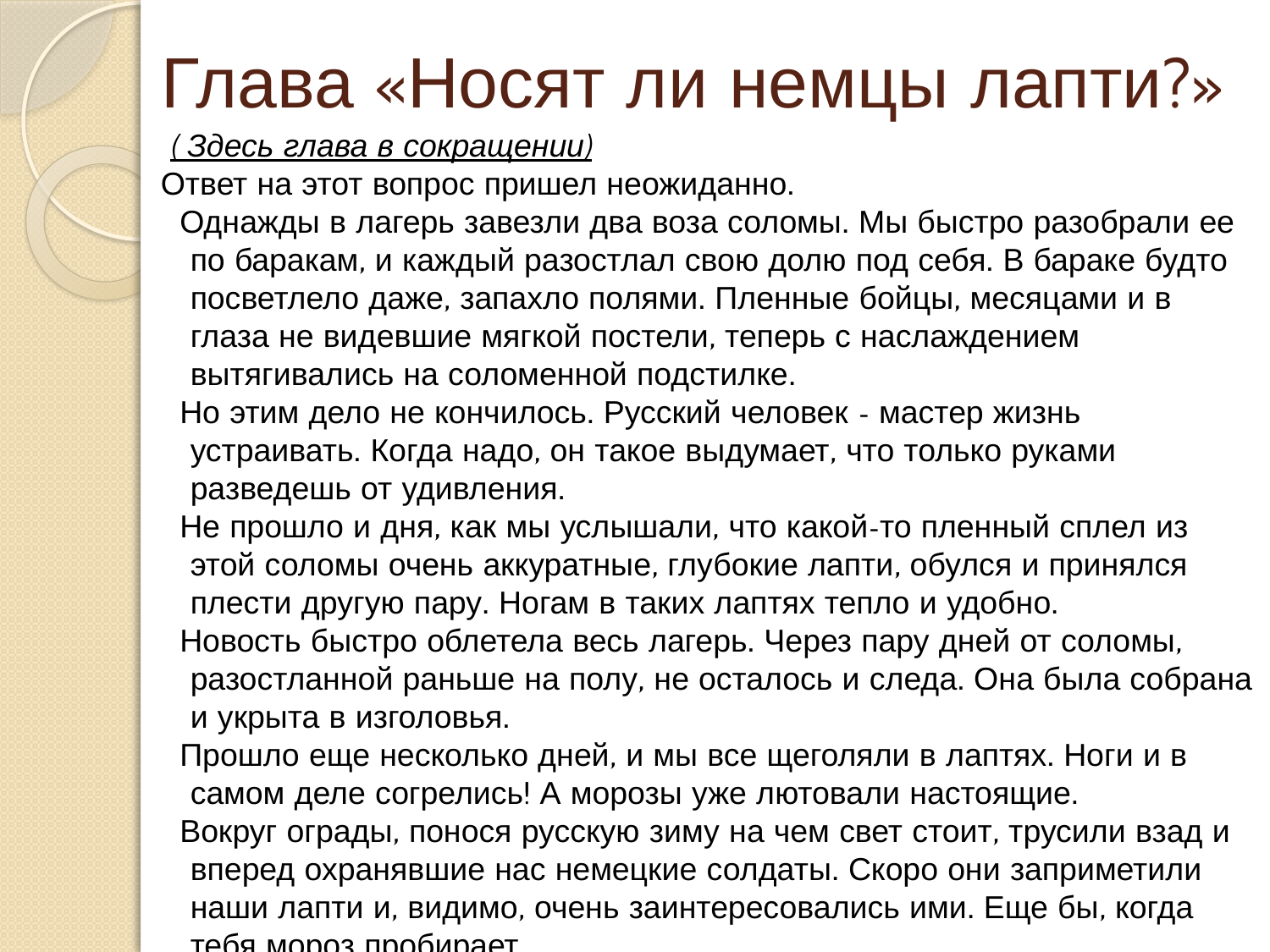

# Глава «Носят ли немцы лапти?»
  ( Здесь глава в сокращении)
 Ответ на этот вопрос пришел неожиданно.
   Однажды в лагерь завезли два воза соломы. Мы быстро разобрали ее по баракам, и каждый разостлал свою долю под себя. В бараке будто посветлело даже, запахло полями. Пленные бойцы, месяцами и в глаза не видевшие мягкой постели, теперь с наслаждением вытягивались на соломенной подстилке.
   Но этим дело не кончилось. Русский человек - мастер жизнь устраивать. Когда надо, он такое выдумает, что только руками разведешь от удивления.
   Не прошло и дня, как мы услышали, что какой-то пленный сплел из этой соломы очень аккуратные, глубокие лапти, обулся и принялся плести другую пару. Ногам в таких лаптях тепло и удобно.
   Новость быстро облетела весь лагерь. Через пару дней от соломы, разостланной раньше на полу, не осталось и следа. Она была собрана и укрыта в изголовья.
   Прошло еще несколько дней, и мы все щеголяли в лаптях. Ноги и в самом деле согрелись! А морозы уже лютовали настоящие.
   Вокруг ограды, понося русскую зиму на чем свет стоит, трусили взад и вперед охранявшие нас немецкие солдаты. Скоро они заприметили наши лапти и, видимо, очень заинтересовались ими. Еще бы, когда тебя мороз пробирает...